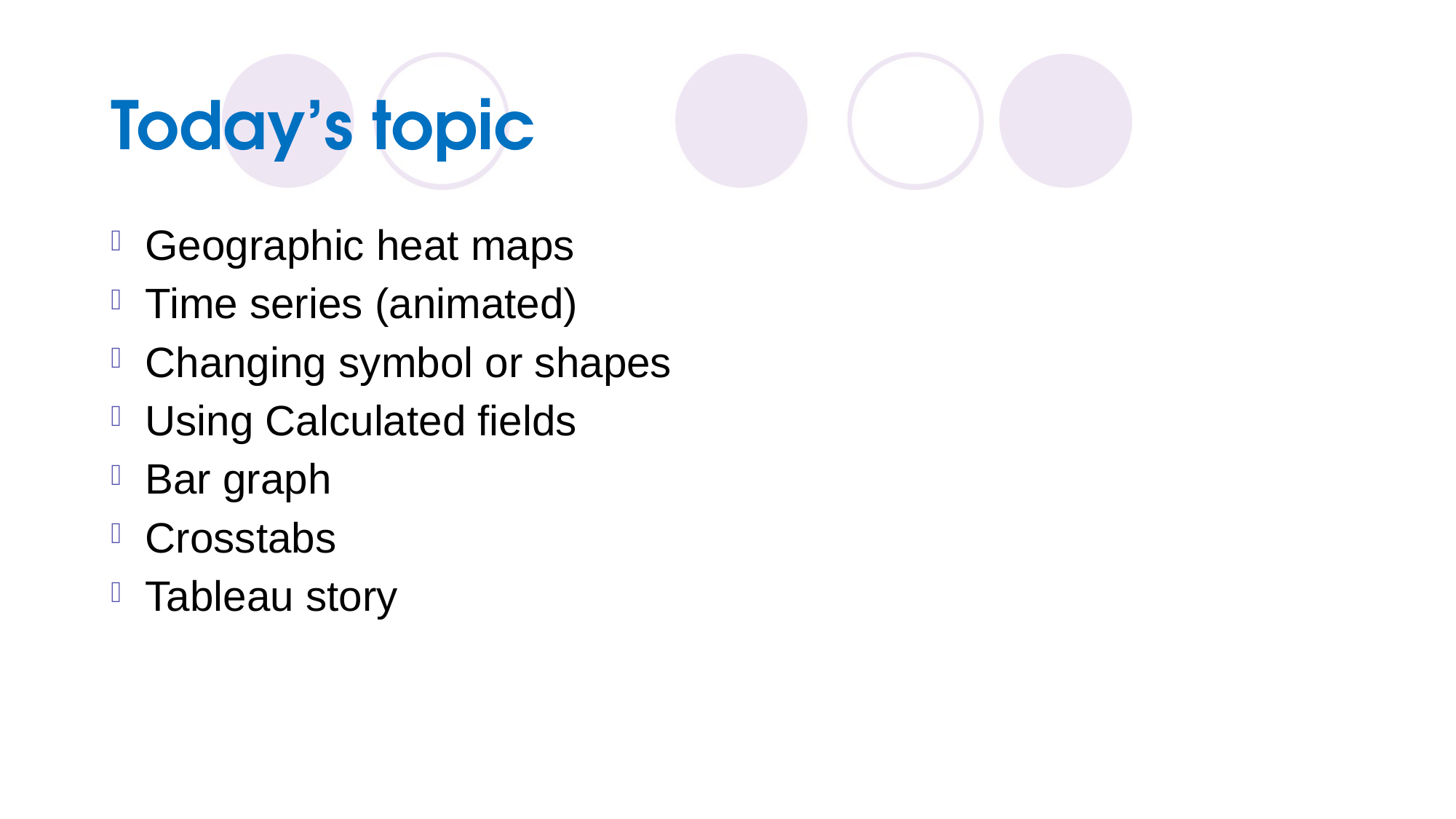

# Today’s topic
Geographic heat maps
Time series (animated)
Changing symbol or shapes
Using Calculated fields
Bar graph
Crosstabs
Tableau story